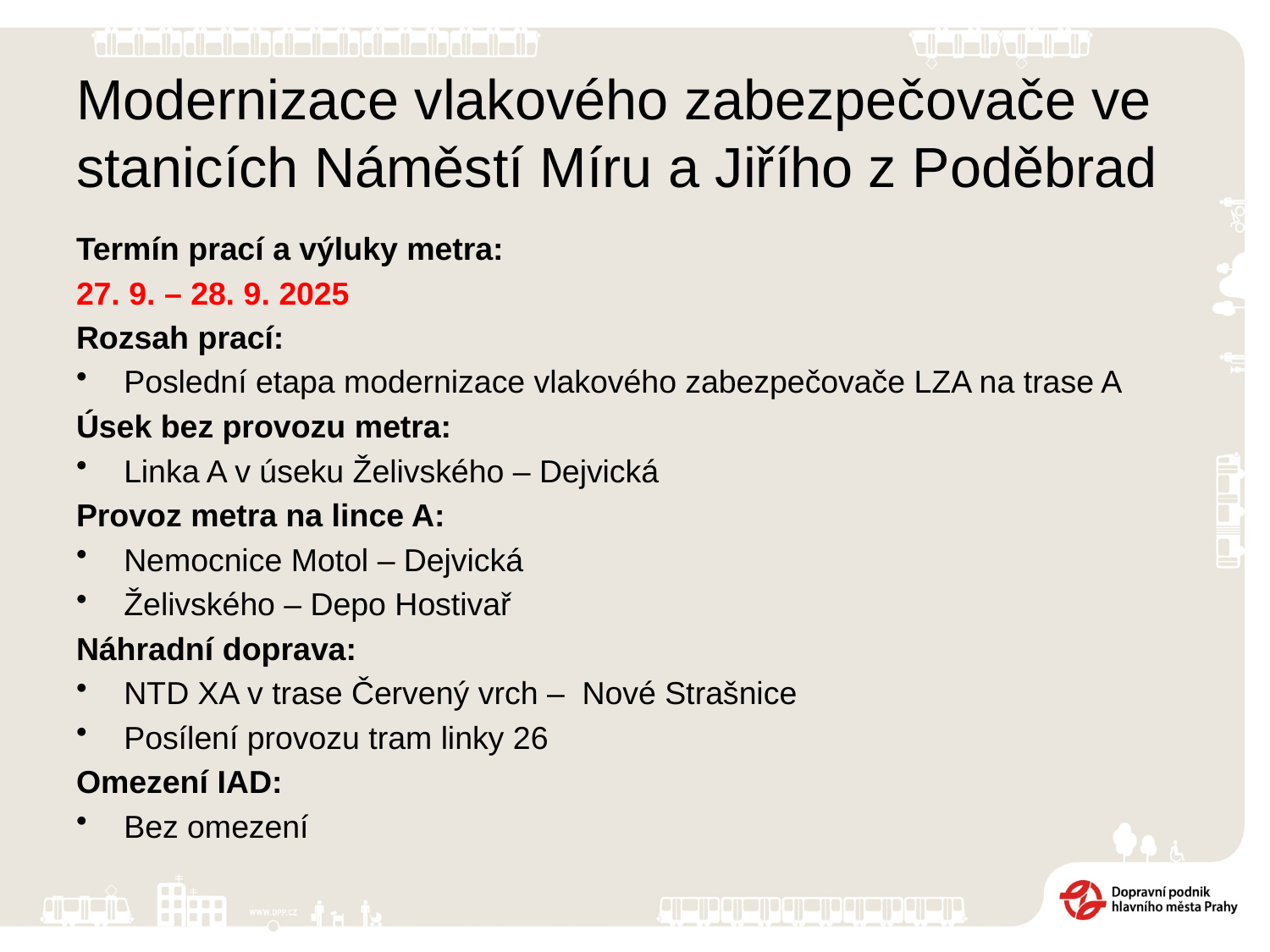

# Modernizace vlakového zabezpečovače ve stanicích Náměstí Míru a Jiřího z Poděbrad
Termín prací a výluky metra:
27. 9. – 28. 9. 2025
Rozsah prací:
Poslední etapa modernizace vlakového zabezpečovače LZA na trase A
Úsek bez provozu metra:
Linka A v úseku Želivského – Dejvická
Provoz metra na lince A:
Nemocnice Motol – Dejvická
Želivského – Depo Hostivař
Náhradní doprava:
NTD XA v trase Červený vrch –  Nové Strašnice
Posílení provozu tram linky 26
Omezení IAD:
Bez omezení